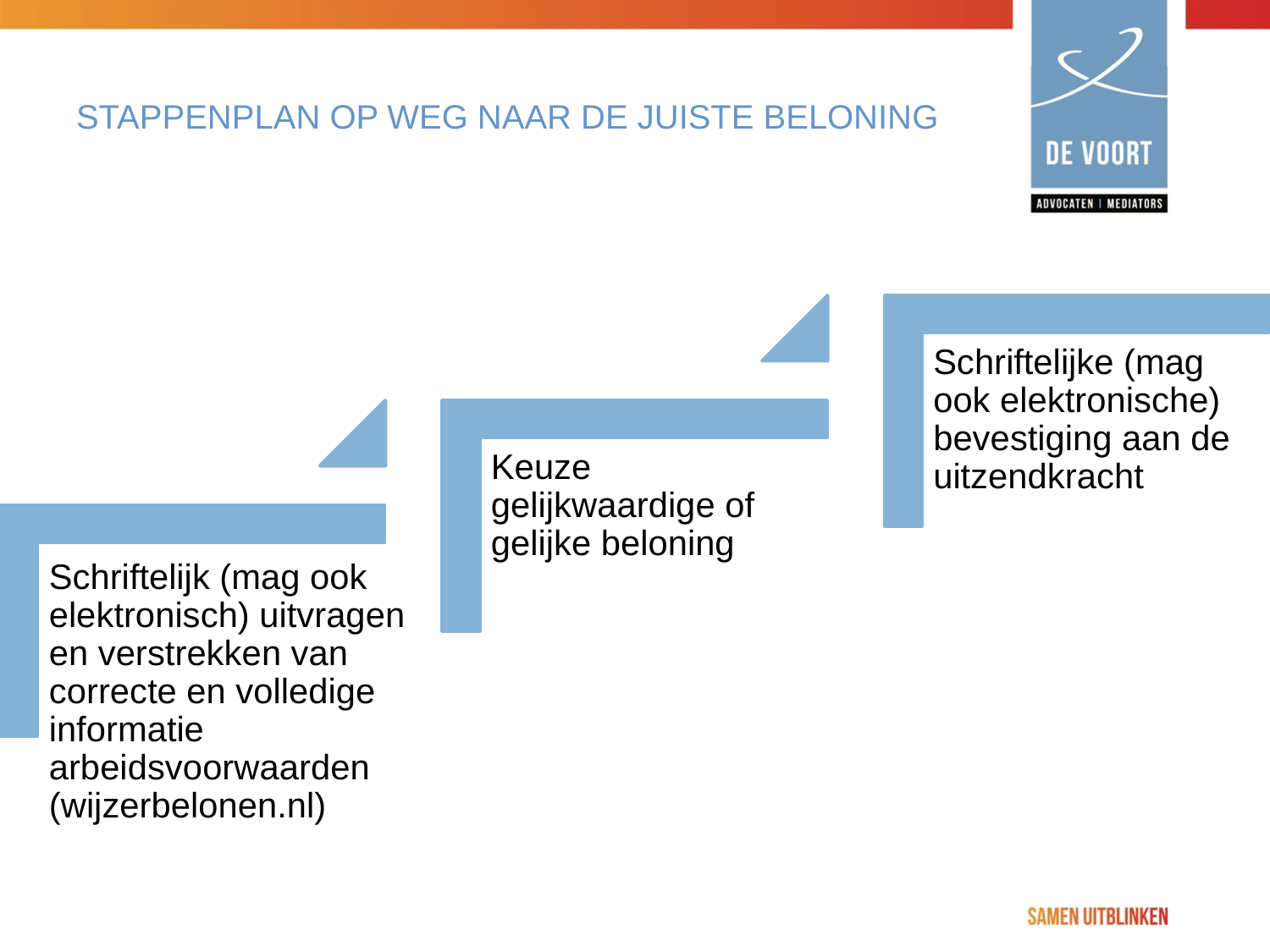

# Stappenplan op weg naar de juiste beloning
Schriftelijk (mag ook elektronisch) uitvragen en verstrekken van correcte en volledige informatie  arbeidsvoorwaarden (wijzerbelonen.nl)
Keuze gelijkwaardige of gelijke beloning
Schriftelijke (mag ook elektronische) bevestiging aan de uitzendkracht